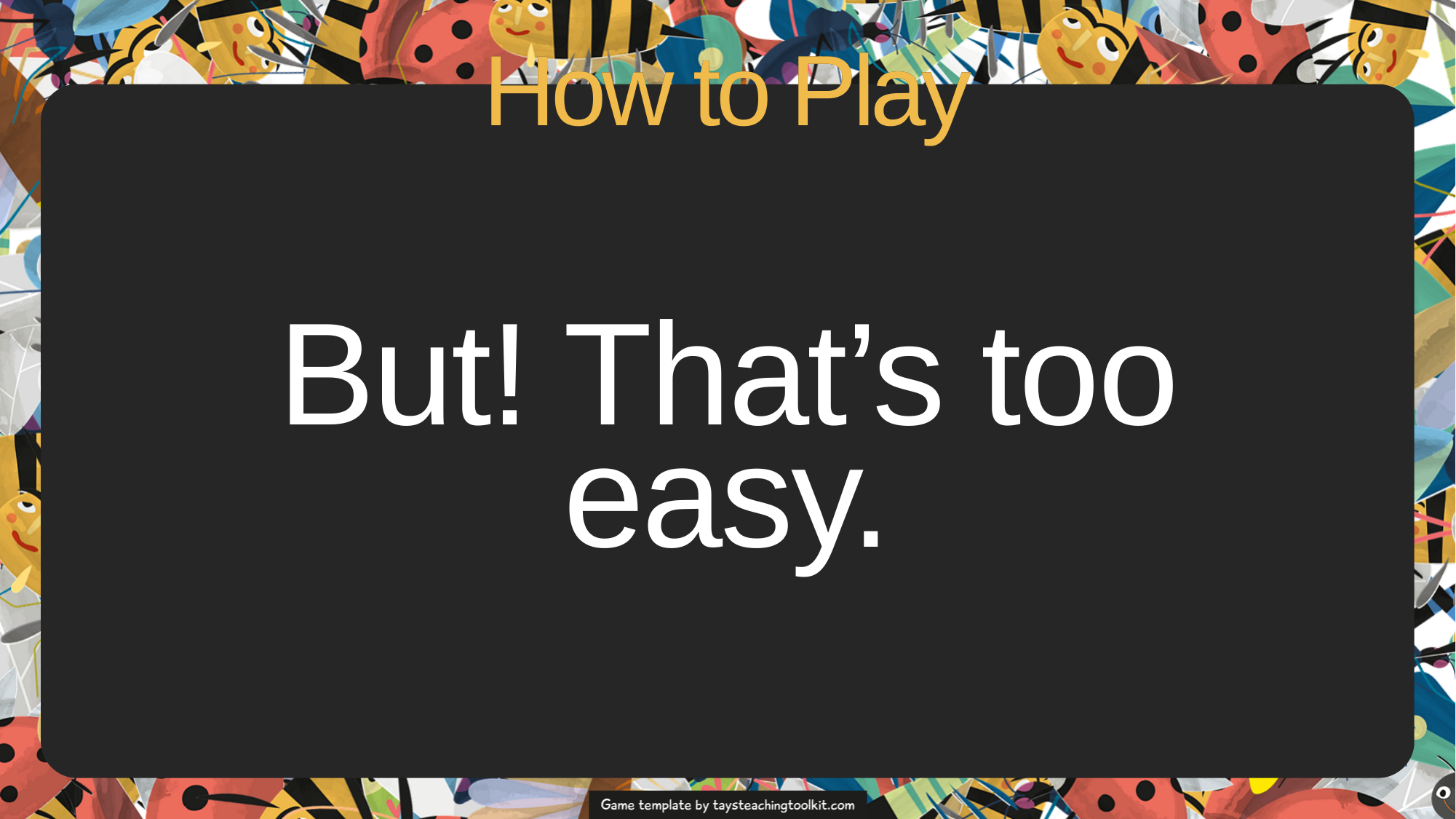

How to Play
How to Play

But! That’s too easy.